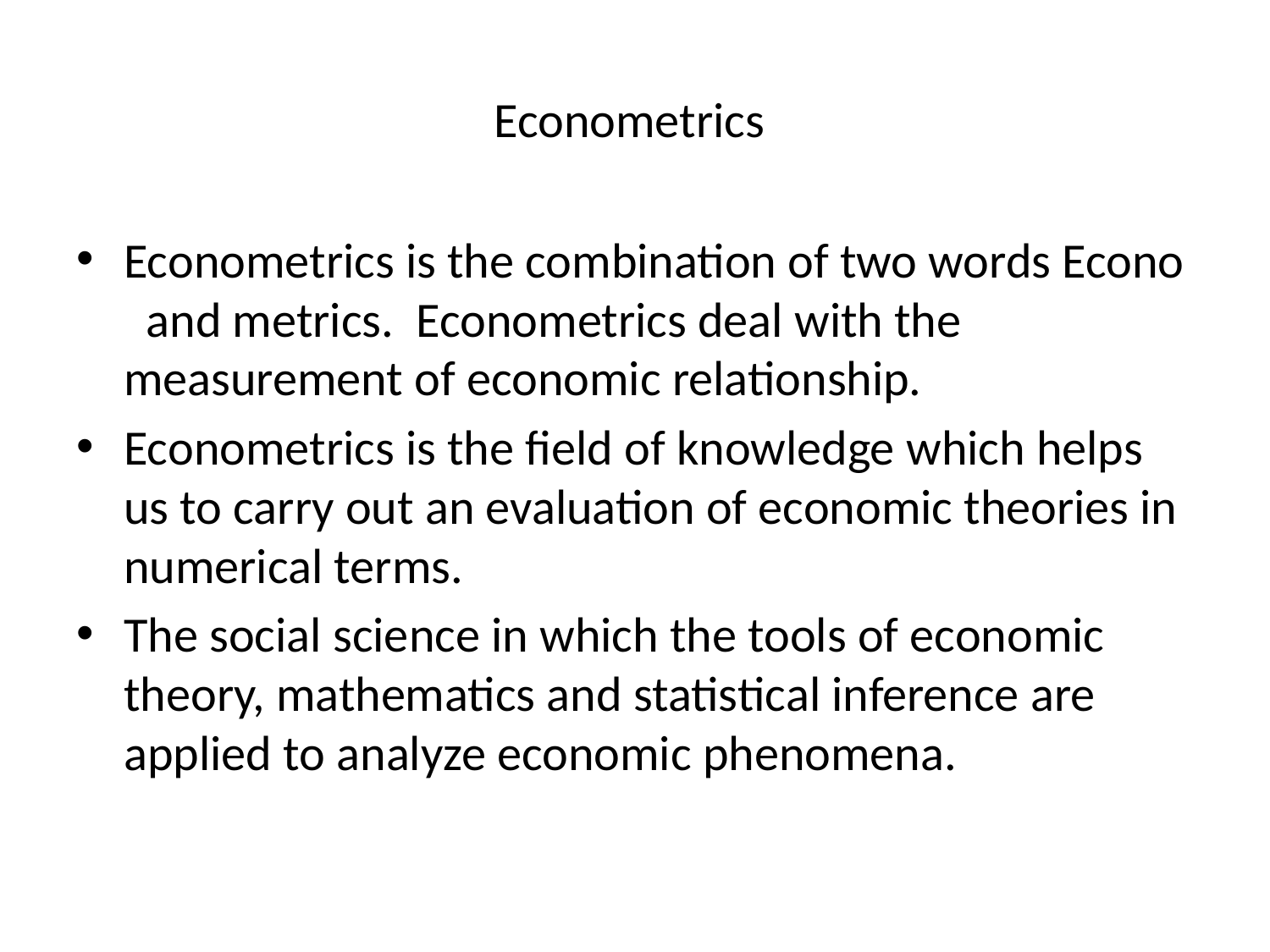

# Econometrics
Econometrics is the combination of two words Econo   and metrics.  Econometrics deal with the measurement of economic relationship.
Econometrics is the field of knowledge which helps us to carry out an evaluation of economic theories in numerical terms.
The social science in which the tools of economic theory, mathematics and statistical inference are applied to analyze economic phenomena.